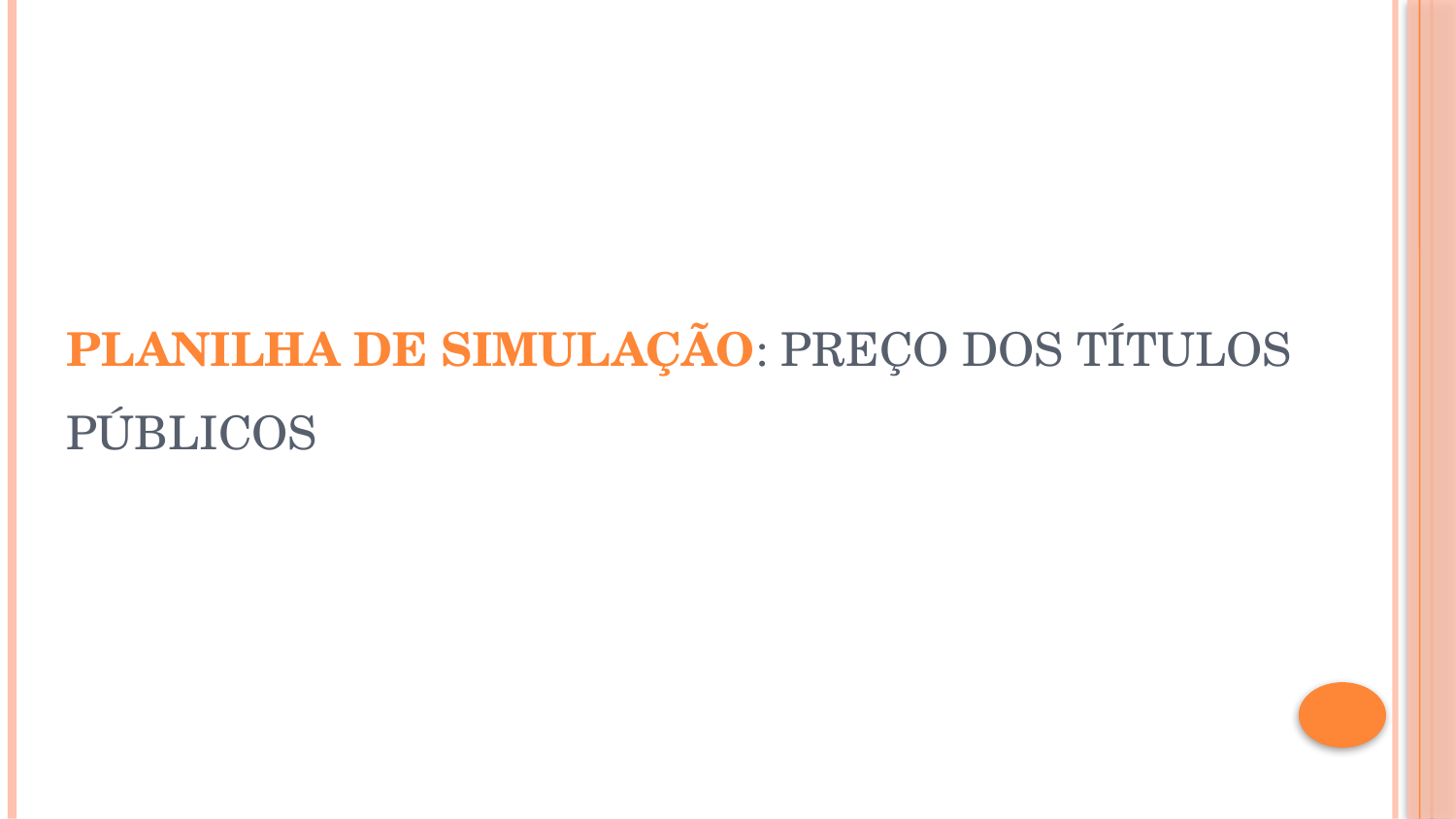

# PLANILHA DE SIMULAÇÃO: PREÇO DOS TÍTULOS PÚBLICOS